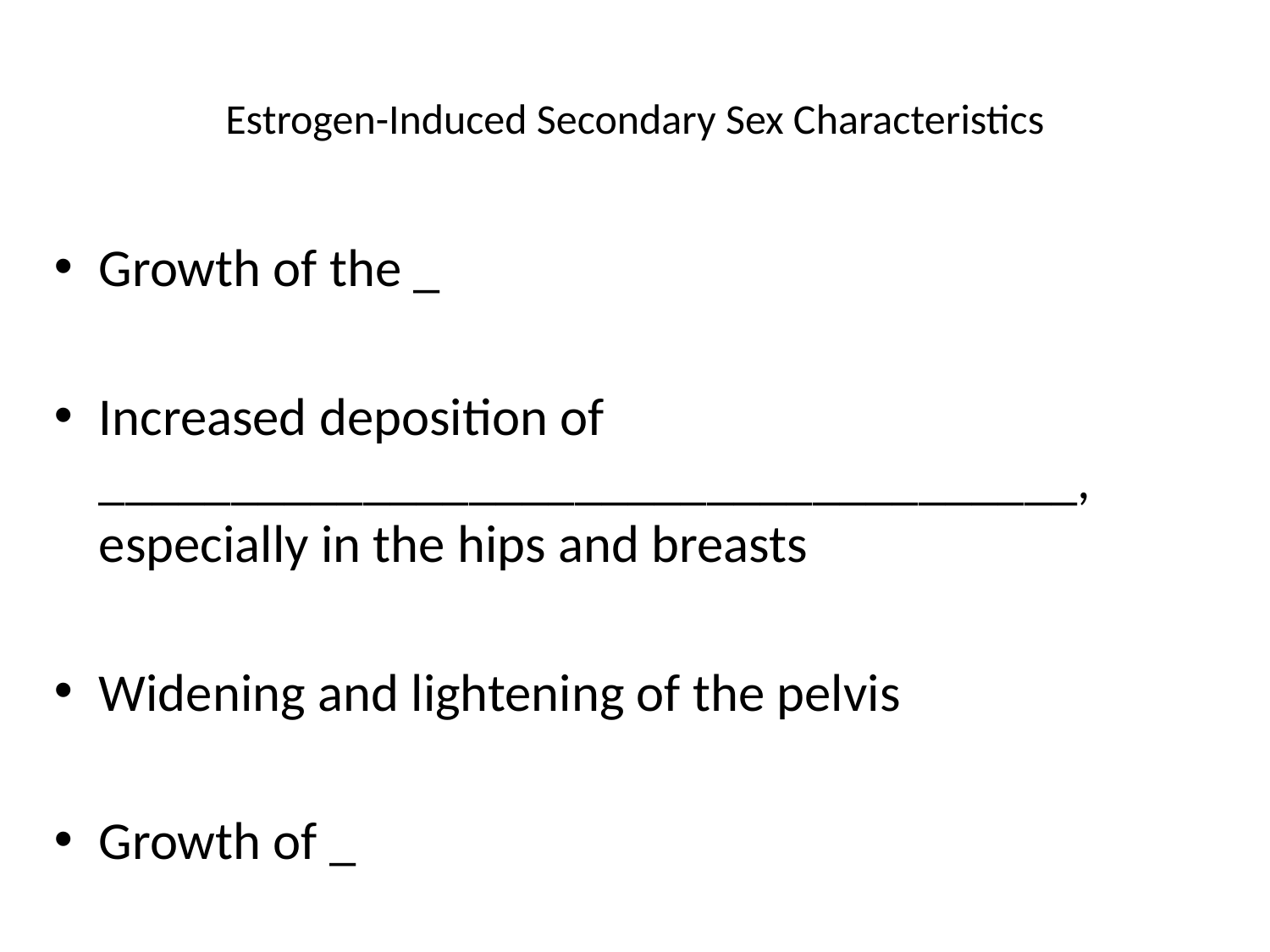

# Estrogen-Induced Secondary Sex Characteristics
Growth of the _

Increased deposition of _____________________________________, especially in the hips and breasts

Widening and lightening of the pelvis

Growth of _